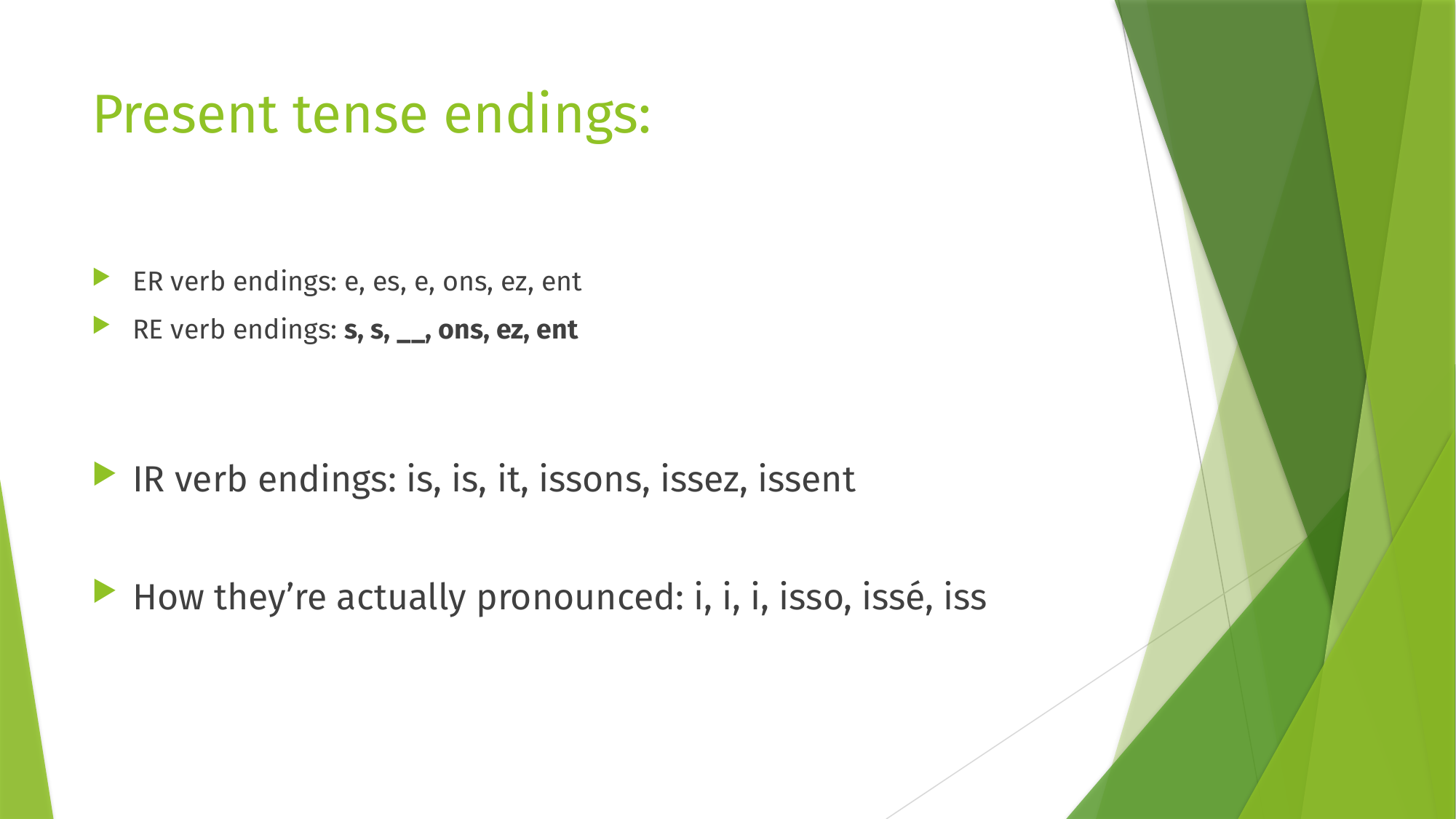

# Present tense endings:
ER verb endings: e, es, e, ons, ez, ent
RE verb endings: s, s, __, ons, ez, ent

IR verb endings: is, is, it, issons, issez, issent

How they’re actually pronounced: i, i, i, isso, issé, iss